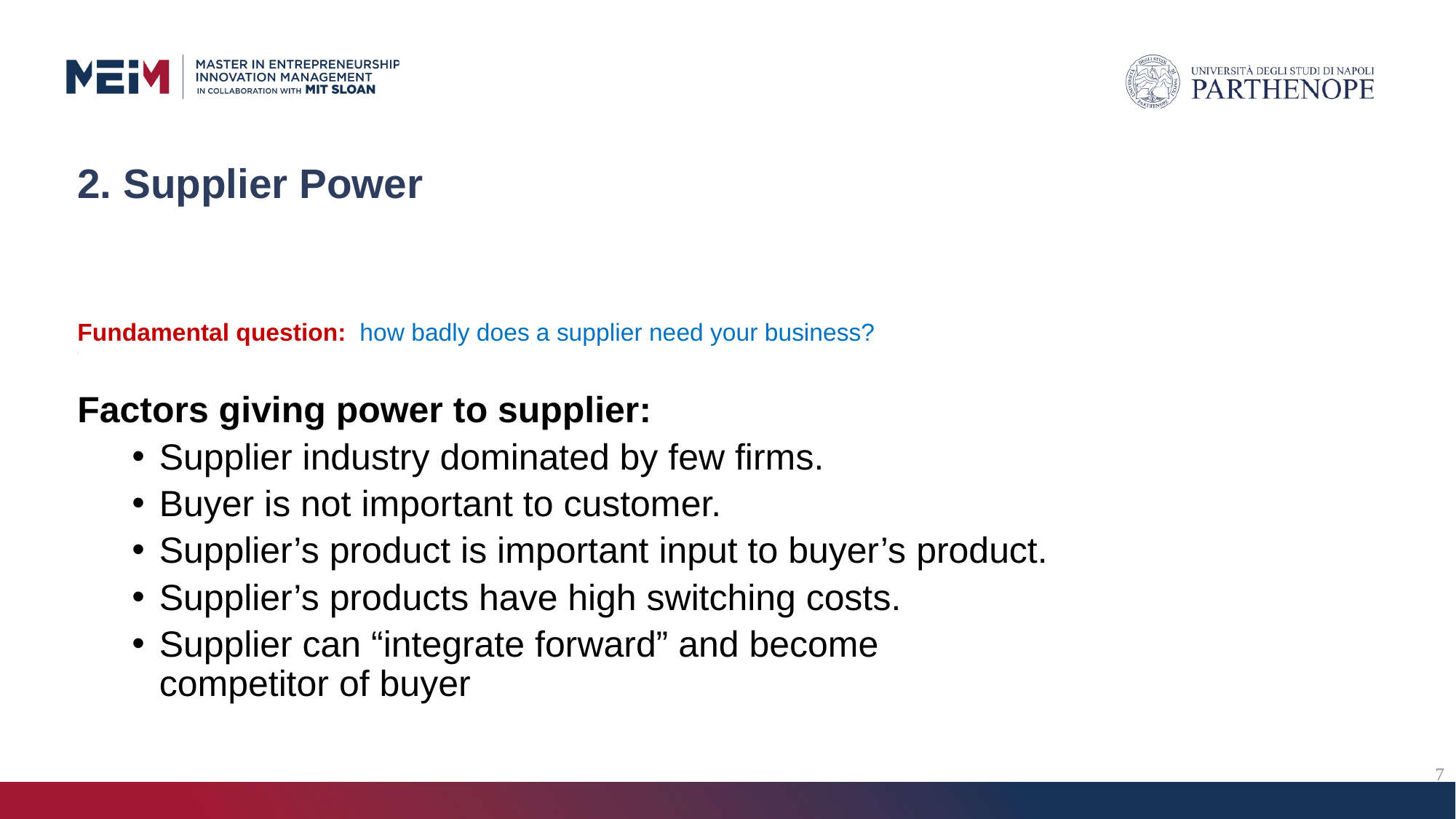

# 2. Supplier Power
Fundamental question:  how badly does a supplier need your business?
.

Factors giving power to supplier:
Supplier industry dominated by few firms.
Buyer is not important to customer.
Supplier’s product is important input to buyer’s product.
Supplier’s products have high switching costs.
Supplier can “integrate forward” and become competitor of buyer
7